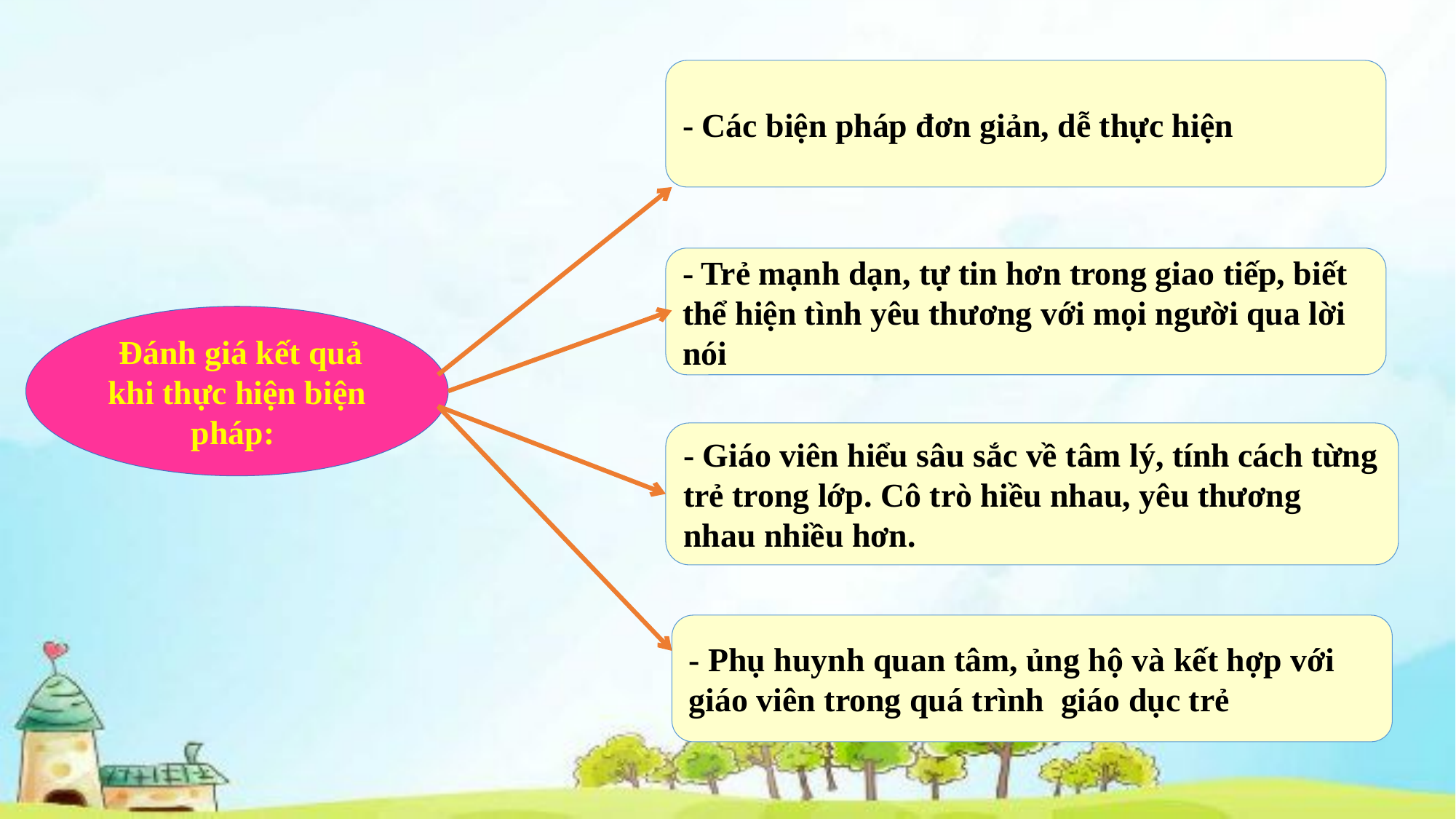

- Các biện pháp đơn giản, dễ thực hiện
- Trẻ mạnh dạn, tự tin hơn trong giao tiếp, biết thể hiện tình yêu thương với mọi người qua lời nói
 Đánh giá kết quả khi thực hiện biện pháp:
- Giáo viên hiểu sâu sắc về tâm lý, tính cách từng trẻ trong lớp. Cô trò hiều nhau, yêu thương nhau nhiều hơn.
- Phụ huynh quan tâm, ủng hộ và kết hợp với giáo viên trong quá trình  giáo dục trẻ